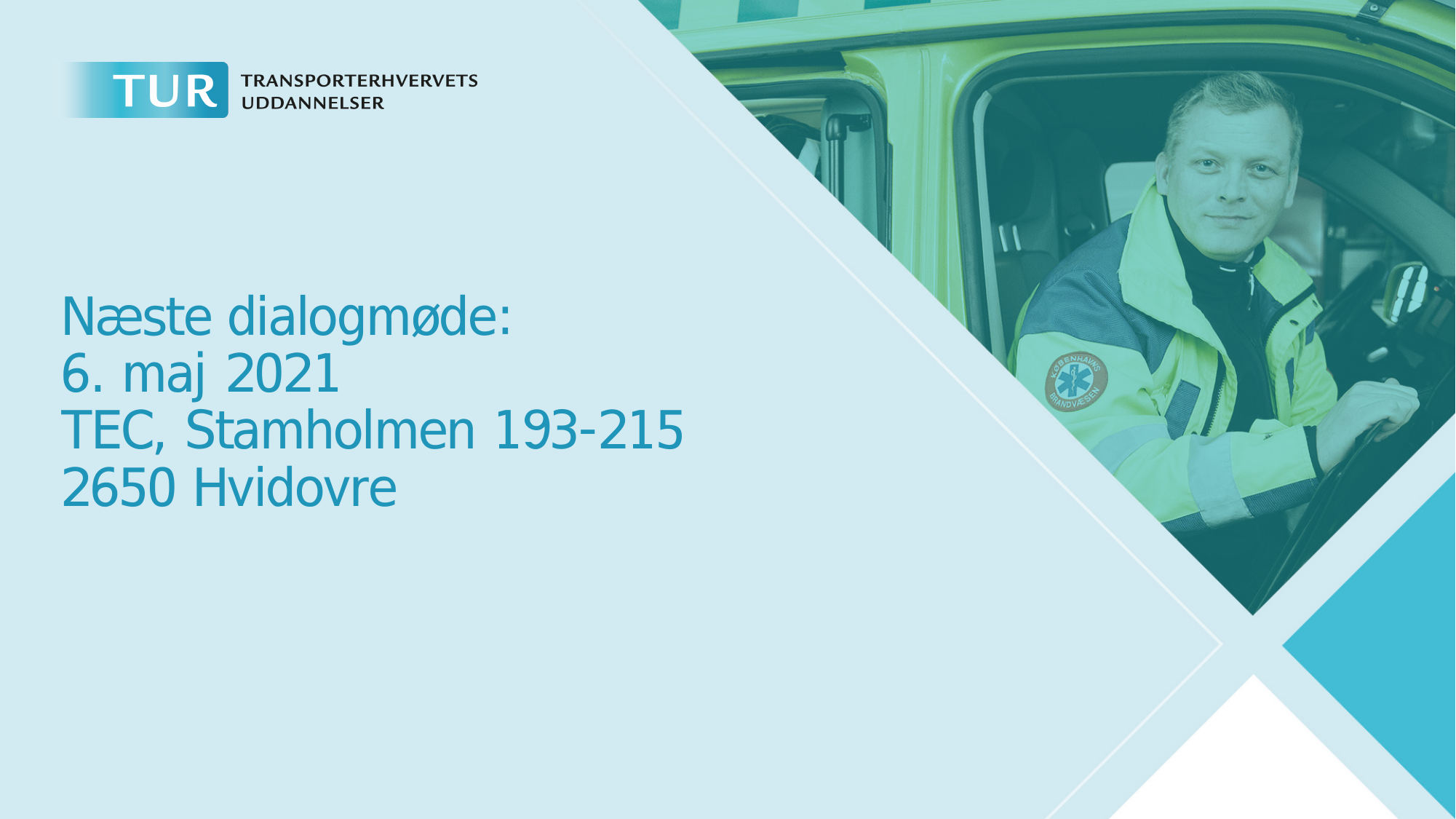

# Næste dialogmøde: 6. maj 2021 TEC, Stamholmen 193-215 2650 Hvidovre